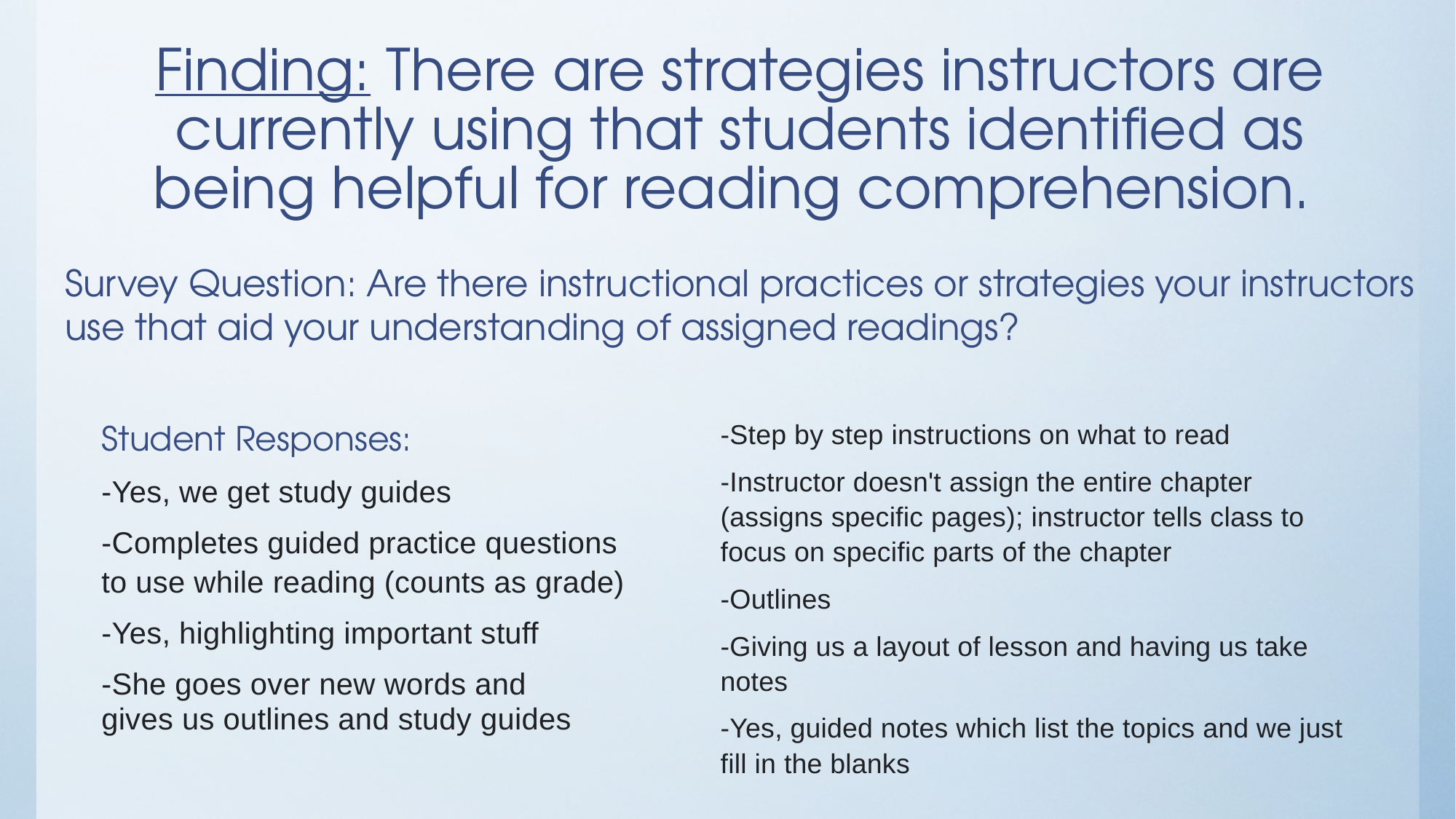

# Finding: There are strategies instructors are currently using that students identified as being helpful for reading comprehension.
Survey Question: Are there instructional practices or strategies your instructors use that aid your understanding of assigned readings?
Student Responses:
-Yes, we get study guides
-Completes guided practice questions to use while reading (counts as grade)
-Yes, highlighting important stuff
-She goes over new words and
gives us outlines and study guides

-Step by step instructions on what to read
-Instructor doesn't assign the entire chapter (assigns specific pages); instructor tells class to focus on specific parts of the chapter
-Outlines
-Giving us a layout of lesson and having us take notes
-Yes, guided notes which list the topics and we just fill in the blanks